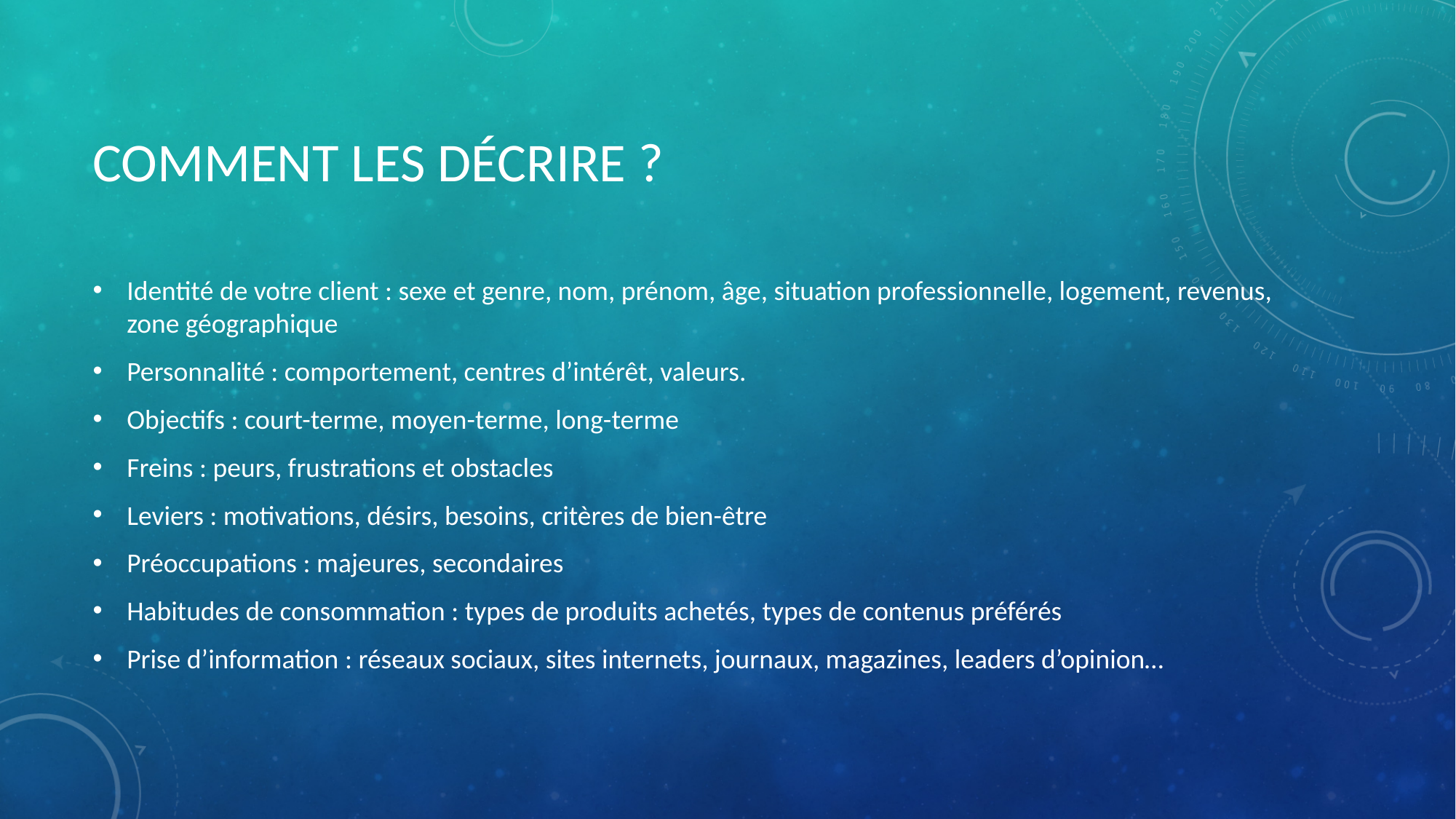

# Comment les décrire ?
Identité de votre client : sexe et genre, nom, prénom, âge, situation professionnelle, logement, revenus, zone géographique
Personnalité : comportement, centres d’intérêt, valeurs.
Objectifs : court-terme, moyen-terme, long-terme
Freins : peurs, frustrations et obstacles
Leviers : motivations, désirs, besoins, critères de bien-être
Préoccupations : majeures, secondaires
Habitudes de consommation : types de produits achetés, types de contenus préférés
Prise d’information : réseaux sociaux, sites internets, journaux, magazines, leaders d’opinion…